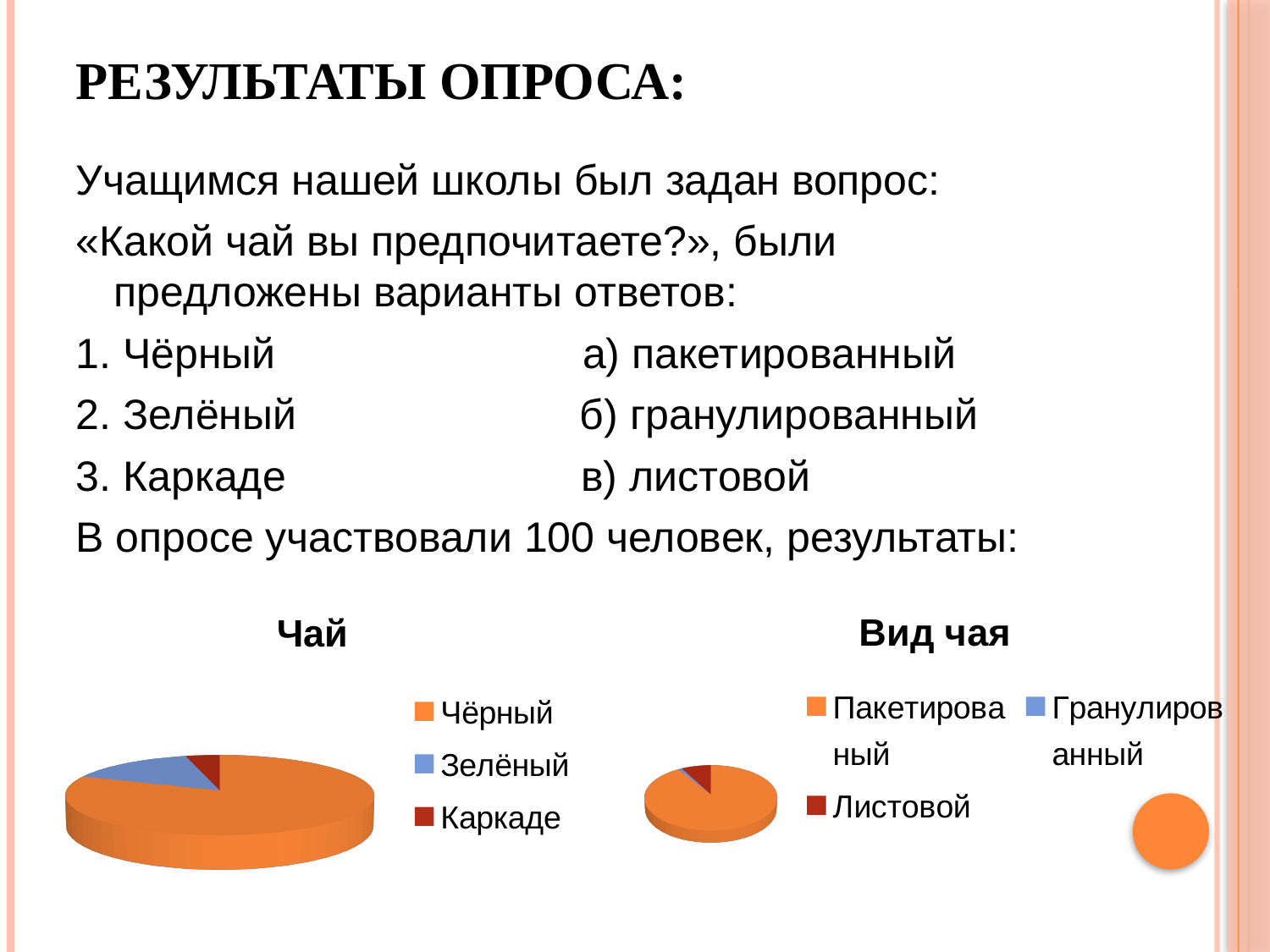

# Результаты опроса:
Учащимся нашей школы был задан вопрос:
«Какой чай вы предпочитаете?», были предложены варианты ответов:
1. Чёрный                          а) пакетированный
2. Зелёный                        б) гранулированный
3. Каркаде                         в) листовой
В опросе участвовали 100 человек, результаты:

[unsupported chart]

[unsupported chart]